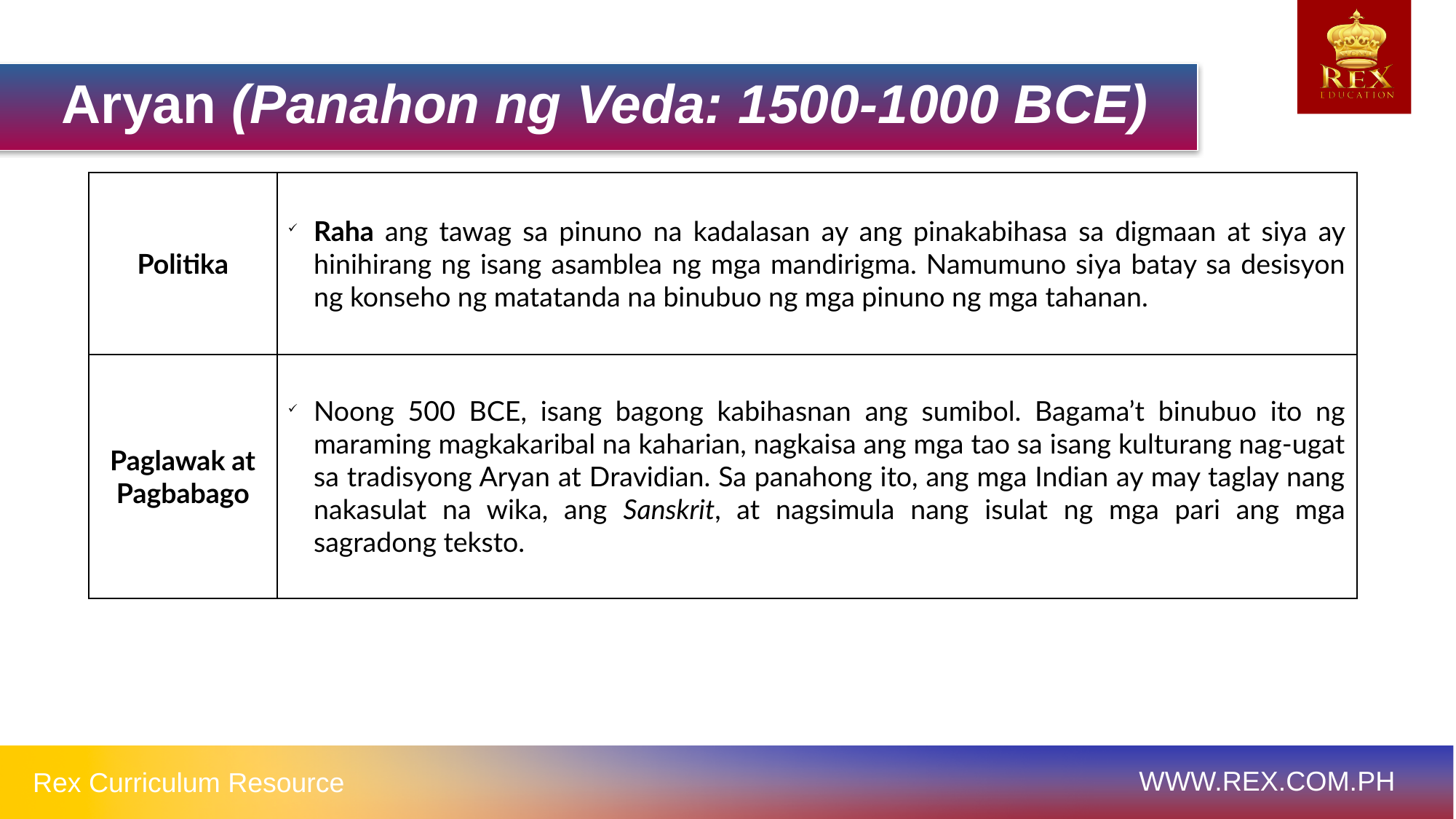

Aryan (Panahon ng Veda: 1500-1000 BCE)

| Politika | Raha ang tawag sa pinuno na kadalasan ay ang pinakabihasa sa digmaan at siya ay hinihirang ng isang asamblea ng mga mandirigma. Namumuno siya batay sa desisyon ng konseho ng matatanda na binubuo ng mga pinuno ng mga tahanan. |
| --- | --- |
| Paglawak at Pagbabago | Noong 500 BCE, isang bagong kabihasnan ang sumibol. Bagama’t binubuo ito ng maraming magkakaribal na kaharian, nagkaisa ang mga tao sa isang kulturang nag-ugat sa tradisyong Aryan at Dravidian. Sa panahong ito, ang mga Indian ay may taglay nang nakasulat na wika, ang Sanskrit, at nagsimula nang isulat ng mga pari ang mga sagradong teksto. |